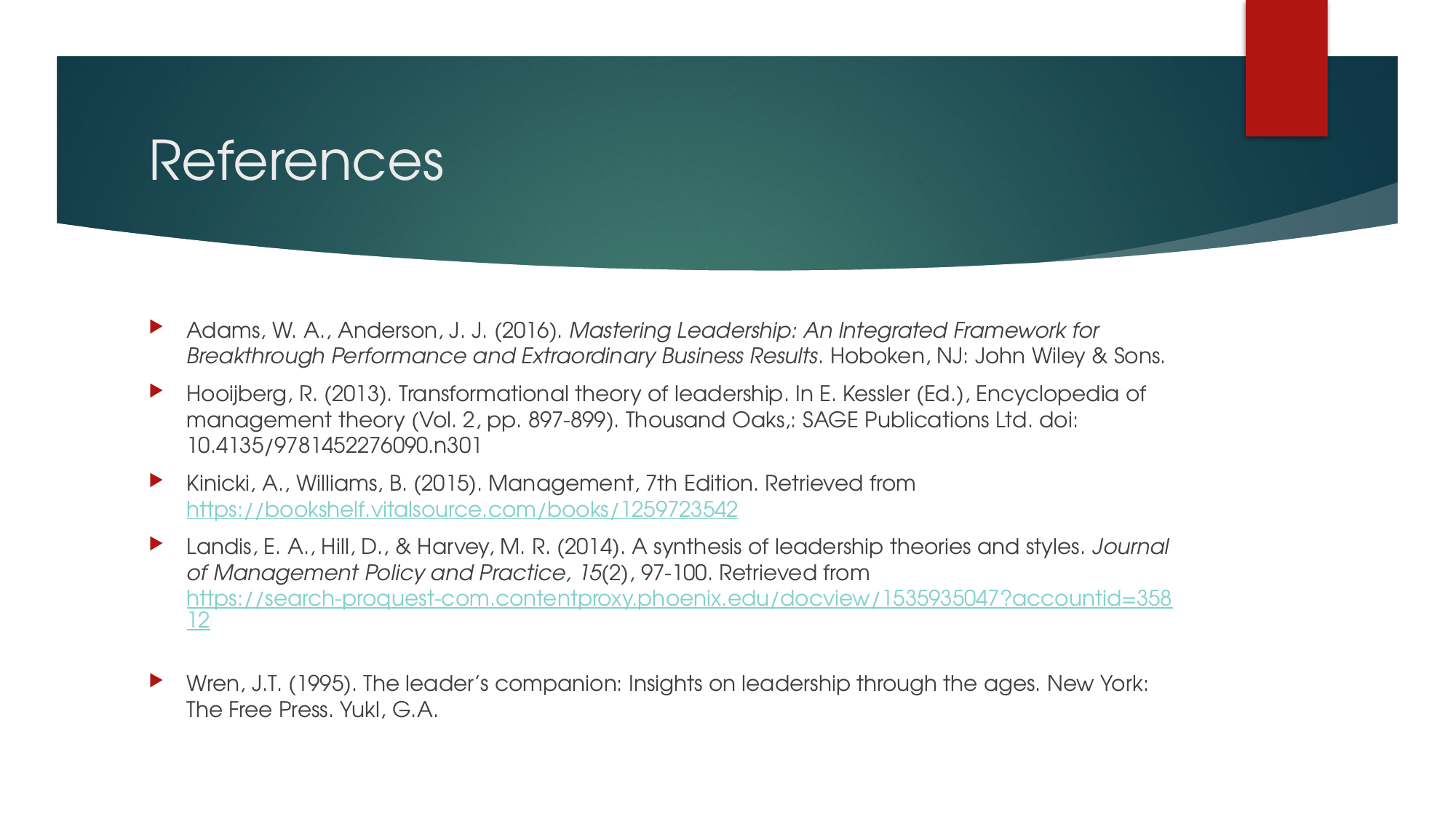

# References
Adams, W. A., Anderson, J. J. (2016). Mastering Leadership: An Integrated Framework for Breakthrough Performance and Extraordinary Business Results. Hoboken, NJ: John Wiley & Sons.
Hooijberg, R. (2013). Transformational theory of leadership. In E. Kessler (Ed.), Encyclopedia of management theory (Vol. 2, pp. 897-899). Thousand Oaks,: SAGE Publications Ltd. doi: 10.4135/9781452276090.n301
Kinicki, A., Williams, B. (2015). Management, 7th Edition. Retrieved from https://bookshelf.vitalsource.com/books/1259723542
Landis, E. A., Hill, D., & Harvey, M. R. (2014). A synthesis of leadership theories and styles. Journal of Management Policy and Practice, 15(2), 97-100. Retrieved from https://search-proquest-com.contentproxy.phoenix.edu/docview/1535935047?accountid=35812
Wren, J.T. (1995). The leader’s companion: Insights on leadership through the ages. New York: The Free Press. Yukl, G.A.